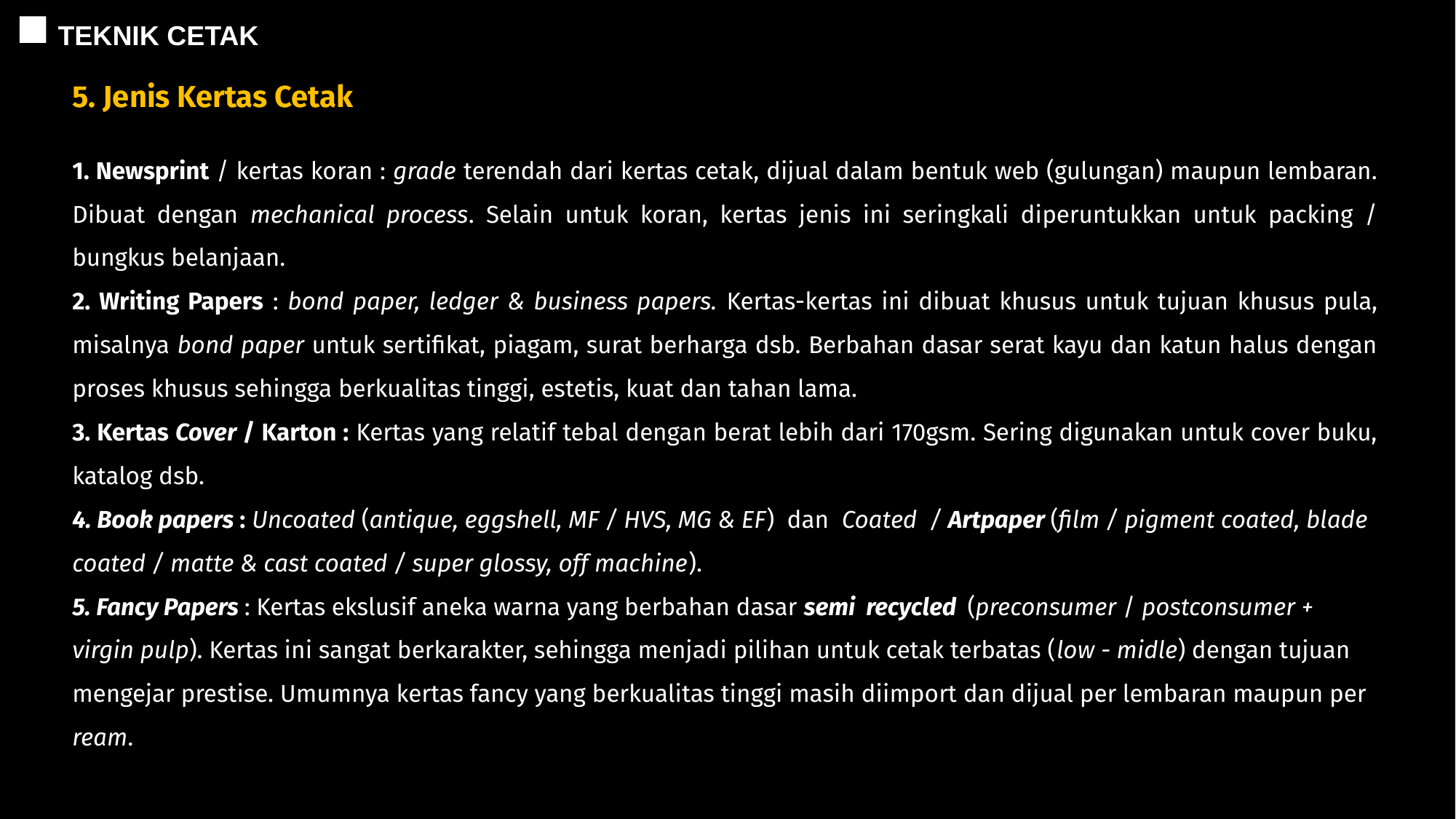

TEKNIK CETAK

5. Jenis Kertas Cetak

1. Newsprint / kertas koran : grade terendah dari kertas cetak, dijual dalam bentuk web (gulungan) maupun lembaran. Dibuat dengan mechanical process. Selain untuk koran, kertas jenis ini seringkali diperuntukkan untuk packing / bungkus belanjaan.
2. Writing Papers : bond paper, ledger & business papers. Kertas-kertas ini dibuat khusus untuk tujuan khusus pula, misalnya bond paper untuk sertifikat, piagam, surat berharga dsb. Berbahan dasar serat kayu dan katun halus dengan proses khusus sehingga berkualitas tinggi, estetis, kuat dan tahan lama.
3. Kertas Cover / Karton : Kertas yang relatif tebal dengan berat lebih dari 170gsm. Sering digunakan untuk cover buku, katalog dsb.
4. Book papers : Uncoated (antique, eggshell, MF / HVS, MG & EF)  dan  Coated  / Artpaper (film / pigment coated, blade coated / matte & cast coated / super glossy, off machine).
5. Fancy Papers : Kertas ekslusif aneka warna yang berbahan dasar semi  recycled  (preconsumer / postconsumer + virgin pulp). Kertas ini sangat berkarakter, sehingga menjadi pilihan untuk cetak terbatas (low - midle) dengan tujuan mengejar prestise. Umumnya kertas fancy yang berkualitas tinggi masih diimport dan dijual per lembaran maupun per ream.